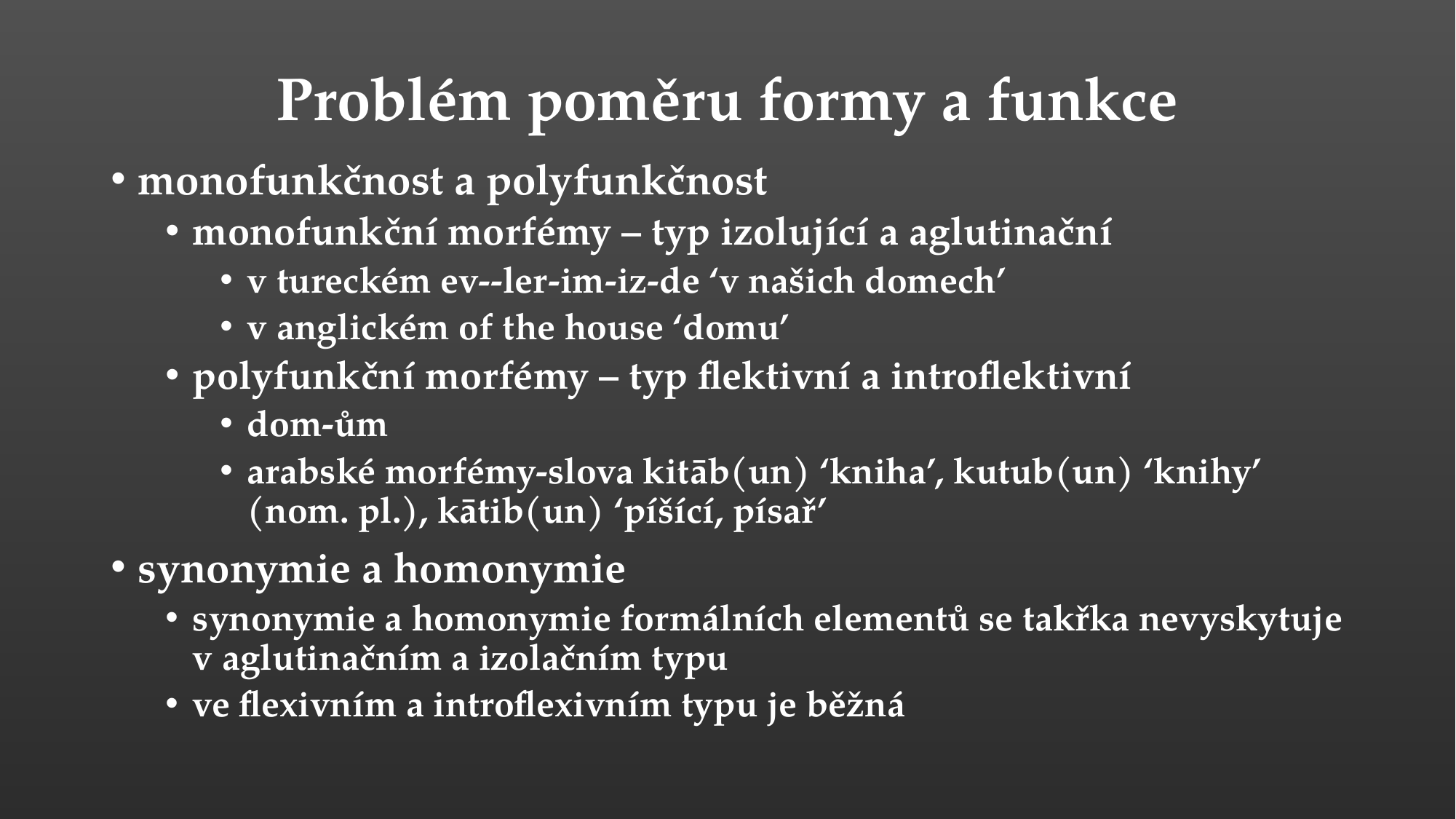

# Problém poměru formy a funkce
monofunkčnost a polyfunkčnost
monofunkční morfémy – typ izolující a aglutinační
v tureckém ev--ler-im-iz-de ‘v našich domech’
v anglickém of the house ‘domu’
polyfunkční morfémy – typ flektivní a introflektivní
dom-ům
arabské morfémy-slova kitāb(un) ‘kniha’, kutub(un) ‘knihy’ (nom. pl.), kātib(un) ‘píšící, písař’
synonymie a homonymie
synonymie a homonymie formálních elementů se takřka nevyskytuje v aglutinačním a izolačním typu
ve flexivním a introflexivním typu je běžná